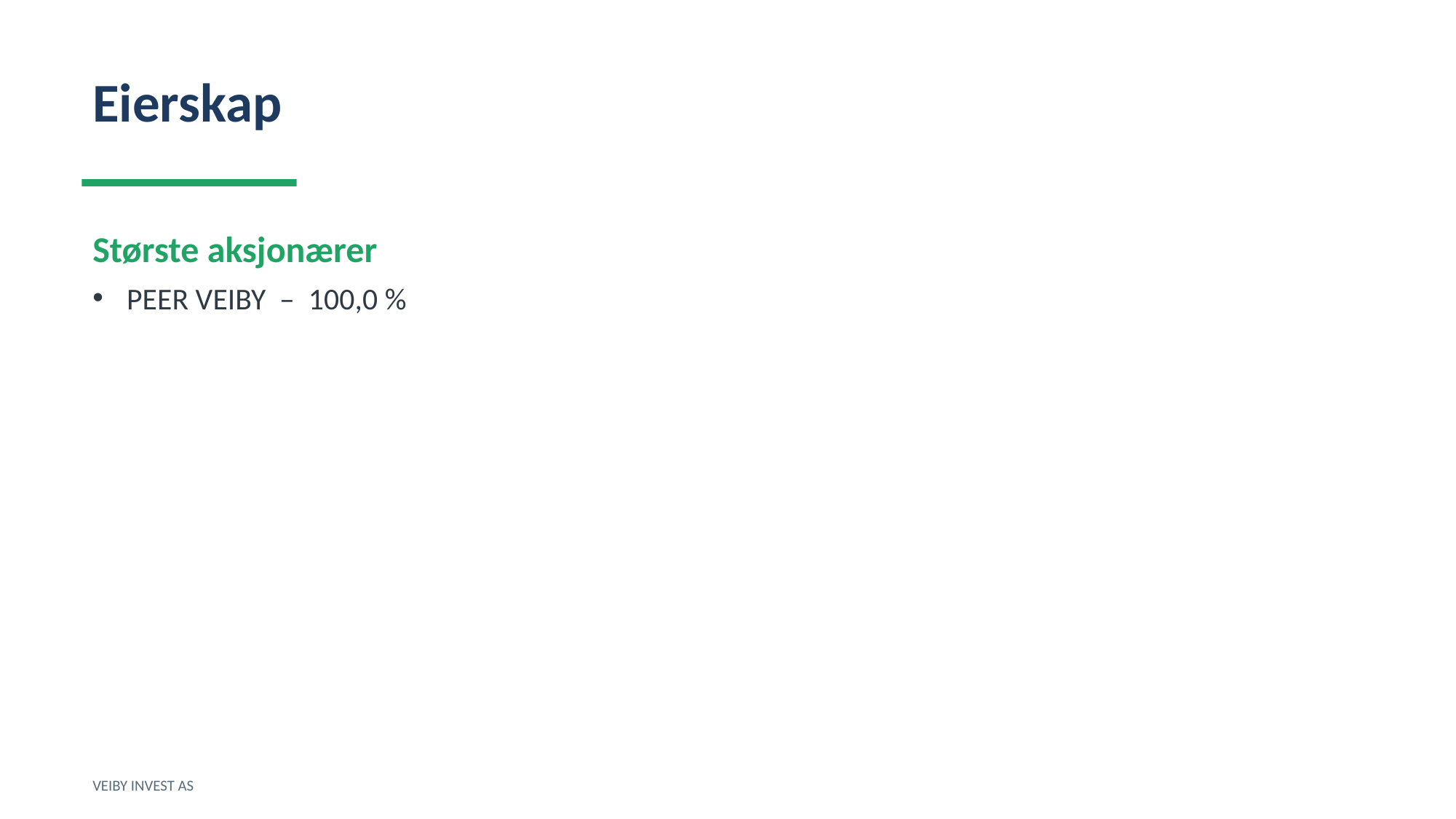

Eierskap

Største aksjonærer
PEER VEIBY  –  100,0 %
VEIBY INVEST AS